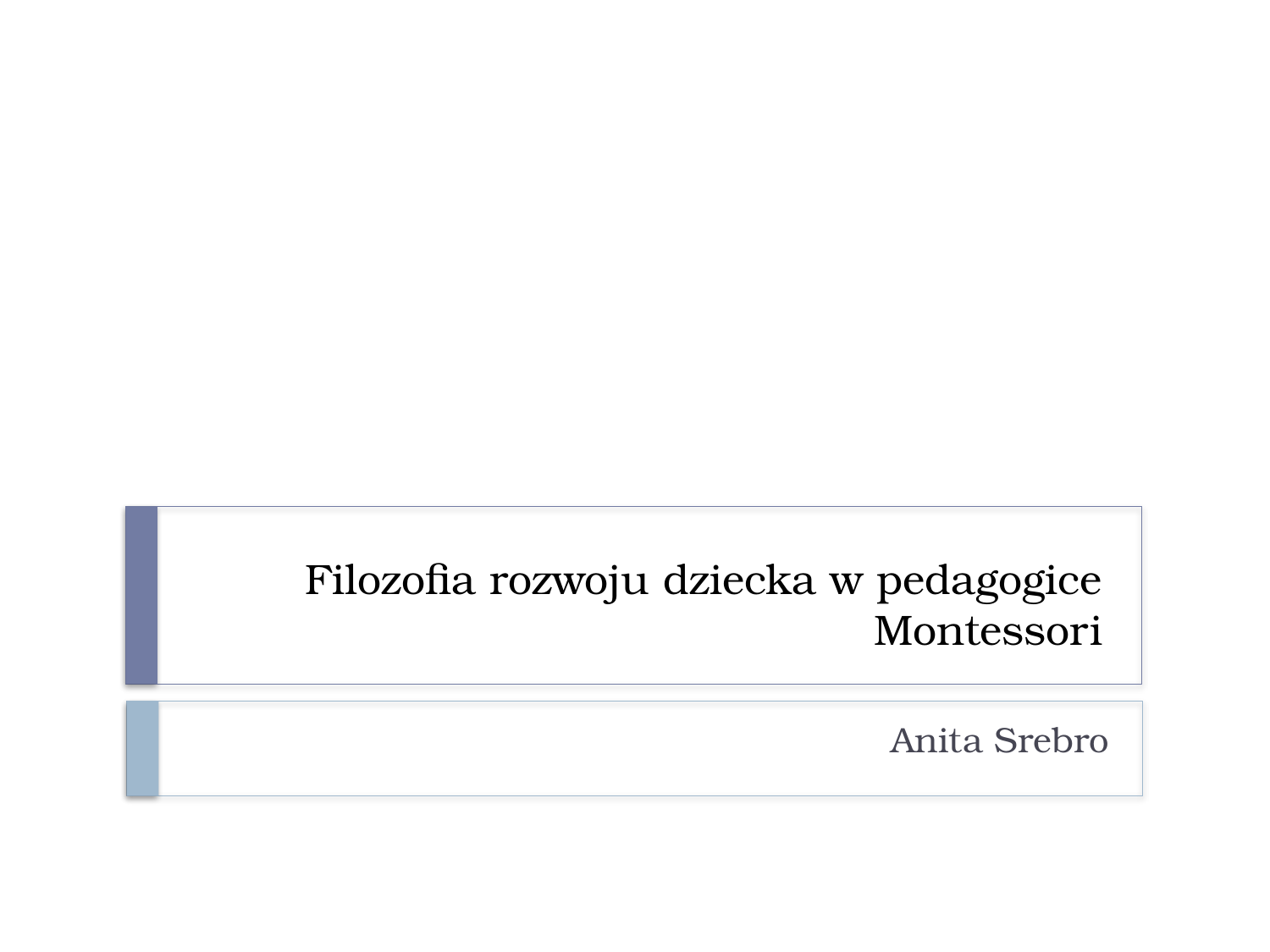

Filozofia rozwoju dziecka w pedagogice Montessori
Anita Srebro